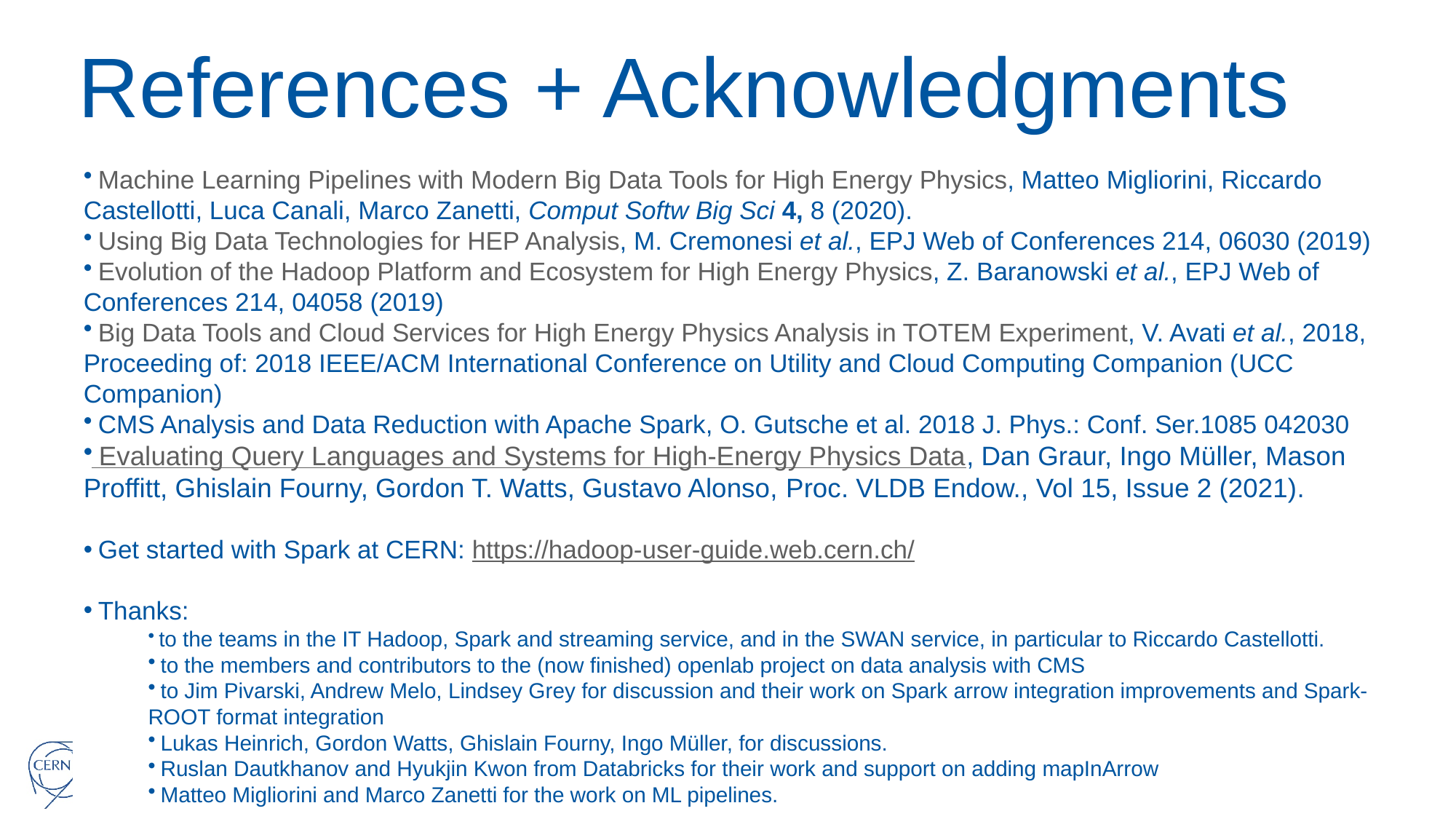

# References + Acknowledgments
 Machine Learning Pipelines with Modern Big Data Tools for High Energy Physics, Matteo Migliorini, Riccardo Castellotti, Luca Canali, Marco Zanetti, Comput Softw Big Sci 4, 8 (2020).
 Using Big Data Technologies for HEP Analysis, M. Cremonesi et al., EPJ Web of Conferences 214, 06030 (2019)
 Evolution of the Hadoop Platform and Ecosystem for High Energy Physics, Z. Baranowski et al., EPJ Web of Conferences 214, 04058 (2019)
 Big Data Tools and Cloud Services for High Energy Physics Analysis in TOTEM Experiment, V. Avati et al., 2018, Proceeding of: 2018 IEEE/ACM International Conference on Utility and Cloud Computing Companion (UCC Companion)
 CMS Analysis and Data Reduction with Apache Spark, O. Gutsche et al. 2018 J. Phys.: Conf. Ser.1085 042030
 Evaluating Query Languages and Systems for High-Energy Physics Data, Dan Graur, Ingo Müller, Mason Proffitt, Ghislain Fourny, Gordon T. Watts, Gustavo Alonso, Proc. VLDB Endow., Vol 15, Issue 2 (2021).

 Get started with Spark at CERN: https://hadoop-user-guide.web.cern.ch/

 Thanks:
 to the teams in the IT Hadoop, Spark and streaming service, and in the SWAN service, in particular to Riccardo Castellotti.
 to the members and contributors to the (now finished) openlab project on data analysis with CMS
 to Jim Pivarski, Andrew Melo, Lindsey Grey for discussion and their work on Spark arrow integration improvements and Spark-ROOT format integration
 Lukas Heinrich, Gordon Watts, Ghislain Fourny, Ingo Müller, for discussions.
 Ruslan Dautkhanov and Hyukjin Kwon from Databricks for their work and support on adding mapInArrow
 Matteo Migliorini and Marco Zanetti for the work on ML pipelines.

23